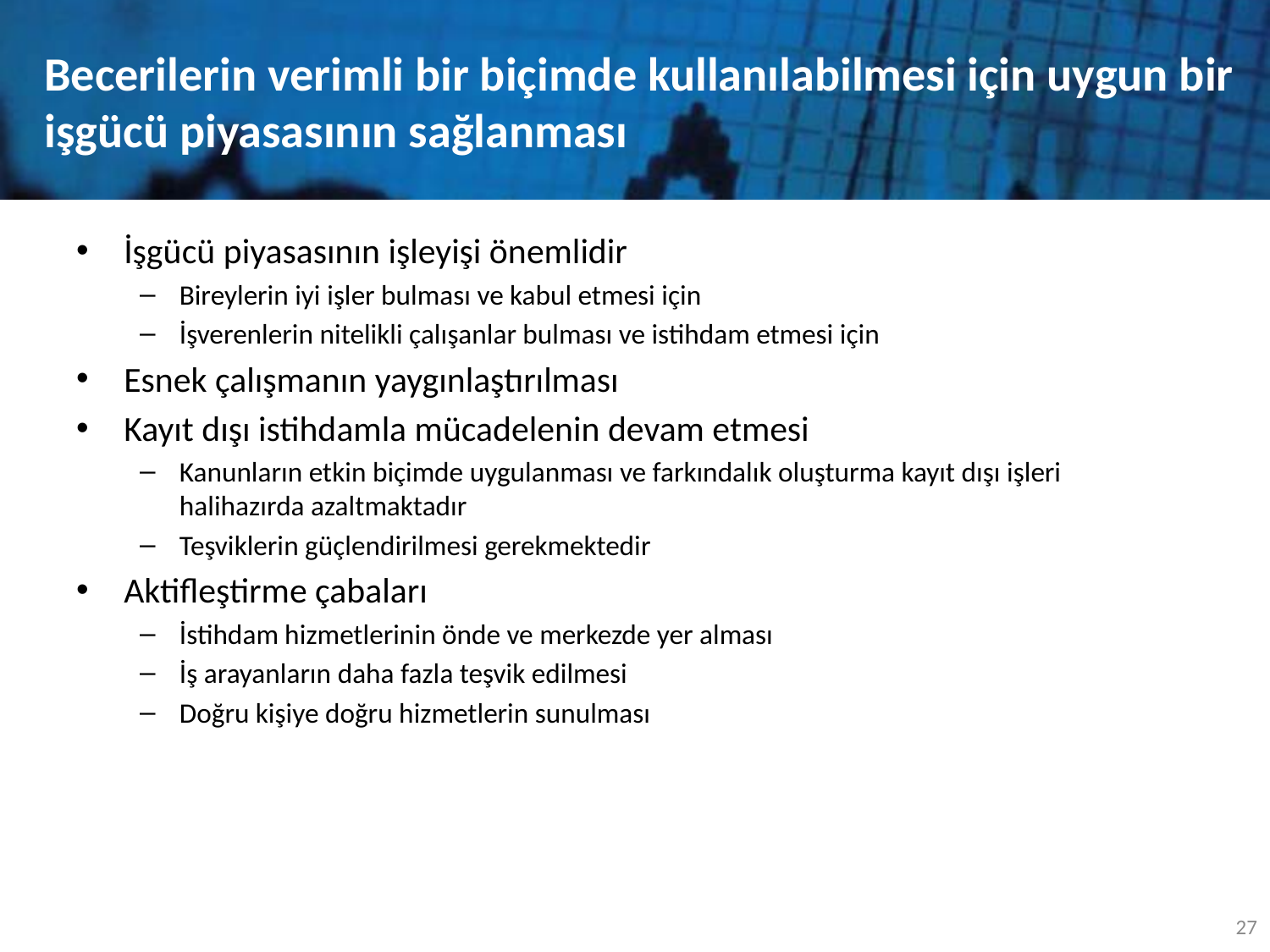

# Becerilerin verimli bir biçimde kullanılabilmesi için uygun bir işgücü piyasasının sağlanması
İşgücü piyasasının işleyişi önemlidir
Bireylerin iyi işler bulması ve kabul etmesi için
İşverenlerin nitelikli çalışanlar bulması ve istihdam etmesi için
Esnek çalışmanın yaygınlaştırılması
Kayıt dışı istihdamla mücadelenin devam etmesi
Kanunların etkin biçimde uygulanması ve farkındalık oluşturma kayıt dışı işleri halihazırda azaltmaktadır
Teşviklerin güçlendirilmesi gerekmektedir
Aktifleştirme çabaları
İstihdam hizmetlerinin önde ve merkezde yer alması
İş arayanların daha fazla teşvik edilmesi
Doğru kişiye doğru hizmetlerin sunulması
27